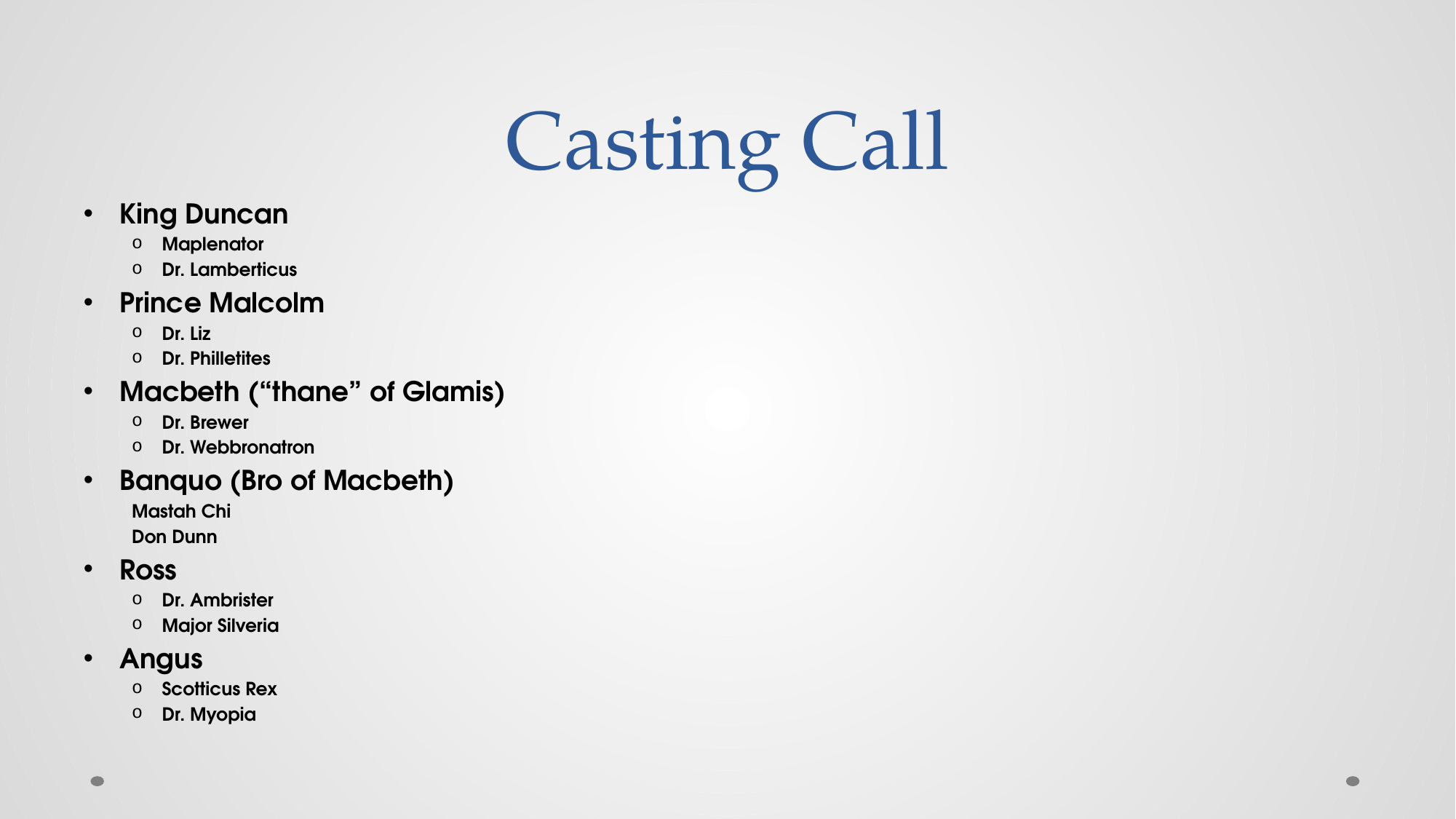

# Casting Call
King Duncan
Maplenator
Dr. Lamberticus
Prince Malcolm
Dr. Liz
Dr. Philletites
Macbeth (“thane” of Glamis)
Dr. Brewer
Dr. Webbronatron
Banquo (Bro of Macbeth)
Mastah Chi
Don Dunn
Ross
Dr. Ambrister
Major Silveria
Angus
Scotticus Rex
Dr. Myopia